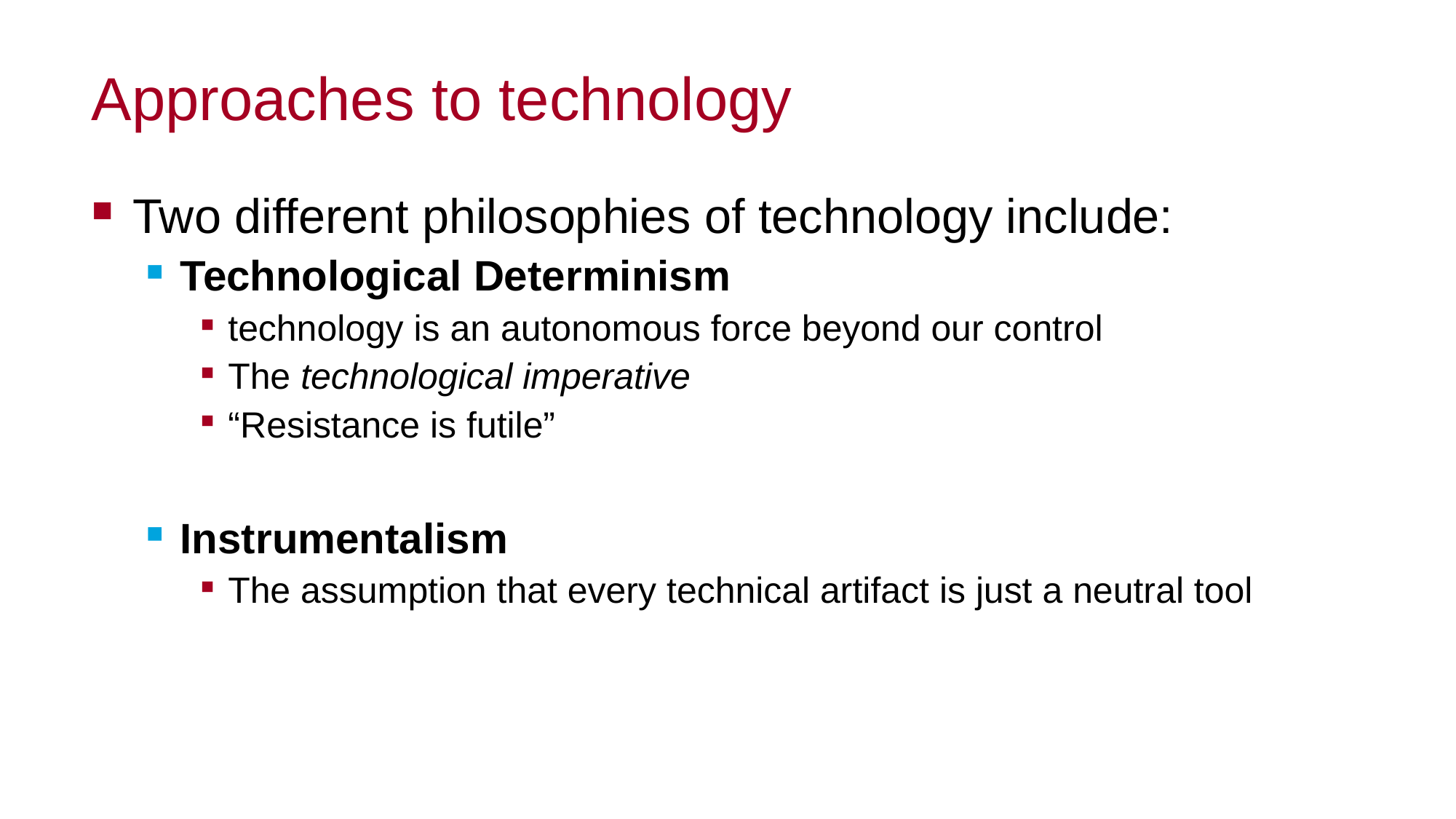

# Approaches to technology
Two different philosophies of technology include:
Technological Determinism
technology is an autonomous force beyond our control
The technological imperative
“Resistance is futile”

Instrumentalism
The assumption that every technical artifact is just a neutral tool